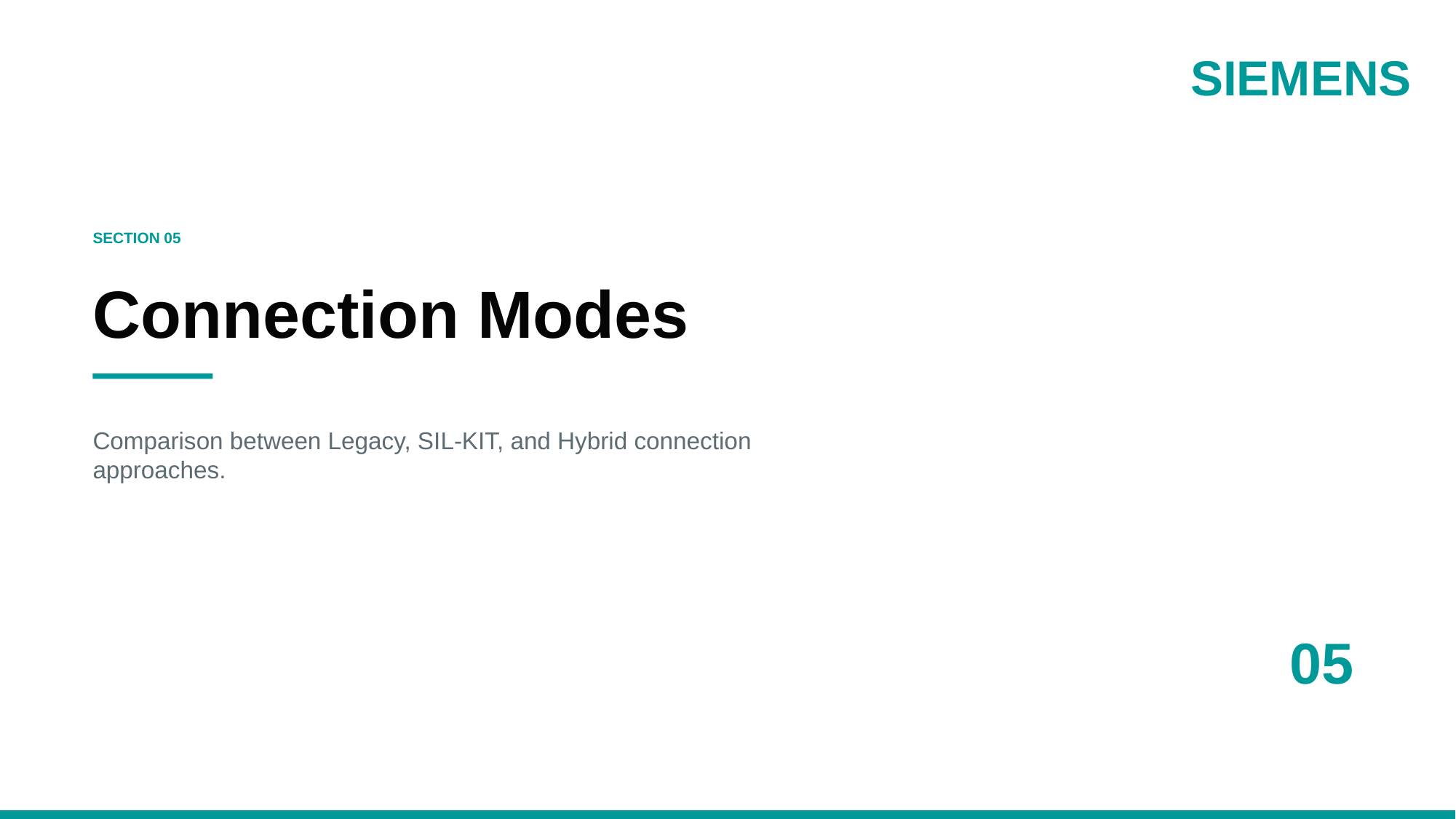

SIEMENS
SECTION 05
Connection Modes

Comparison between Legacy, SIL-KIT, and Hybrid connection approaches.
05